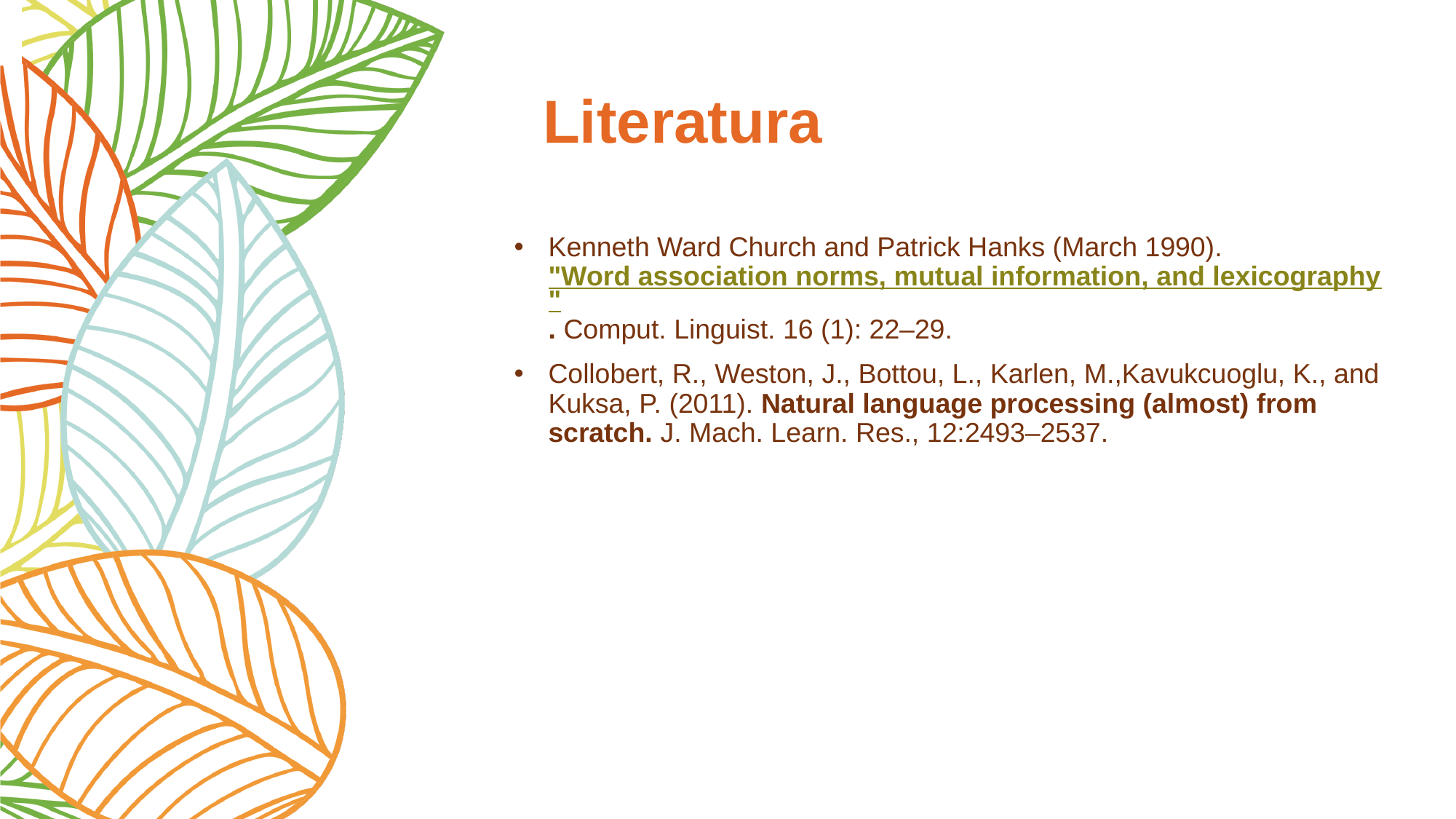

# Literatura
Kenneth Ward Church and Patrick Hanks (March 1990). "Word association norms, mutual information, and lexicography". Comput. Linguist. 16 (1): 22–29.
Collobert, R., Weston, J., Bottou, L., Karlen, M.,Kavukcuoglu, K., and Kuksa, P. (2011). Natural language processing (almost) from scratch. J. Mach. Learn. Res., 12:2493–2537.